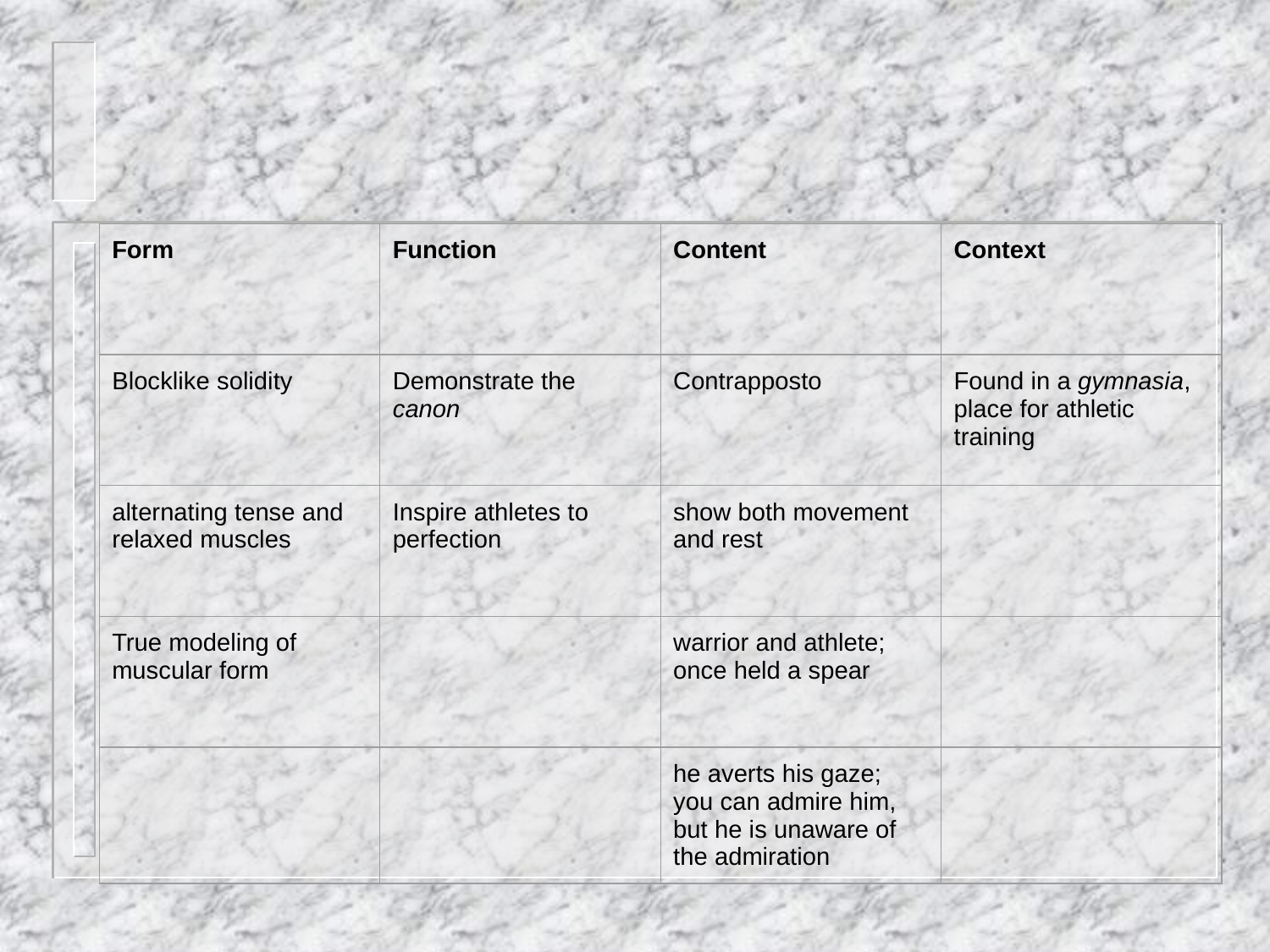

| Form | Function | Content | Context |
| --- | --- | --- | --- |
| Blocklike solidity | Demonstrate the canon | Contrapposto | Found in a gymnasia, place for athletic training |
| alternating tense and relaxed muscles | Inspire athletes to perfection | show both movement and rest |  |
| True modeling of muscular form |  | warrior and athlete; once held a spear |  |
|  |  | he averts his gaze; you can admire him, but he is unaware of the admiration |  |